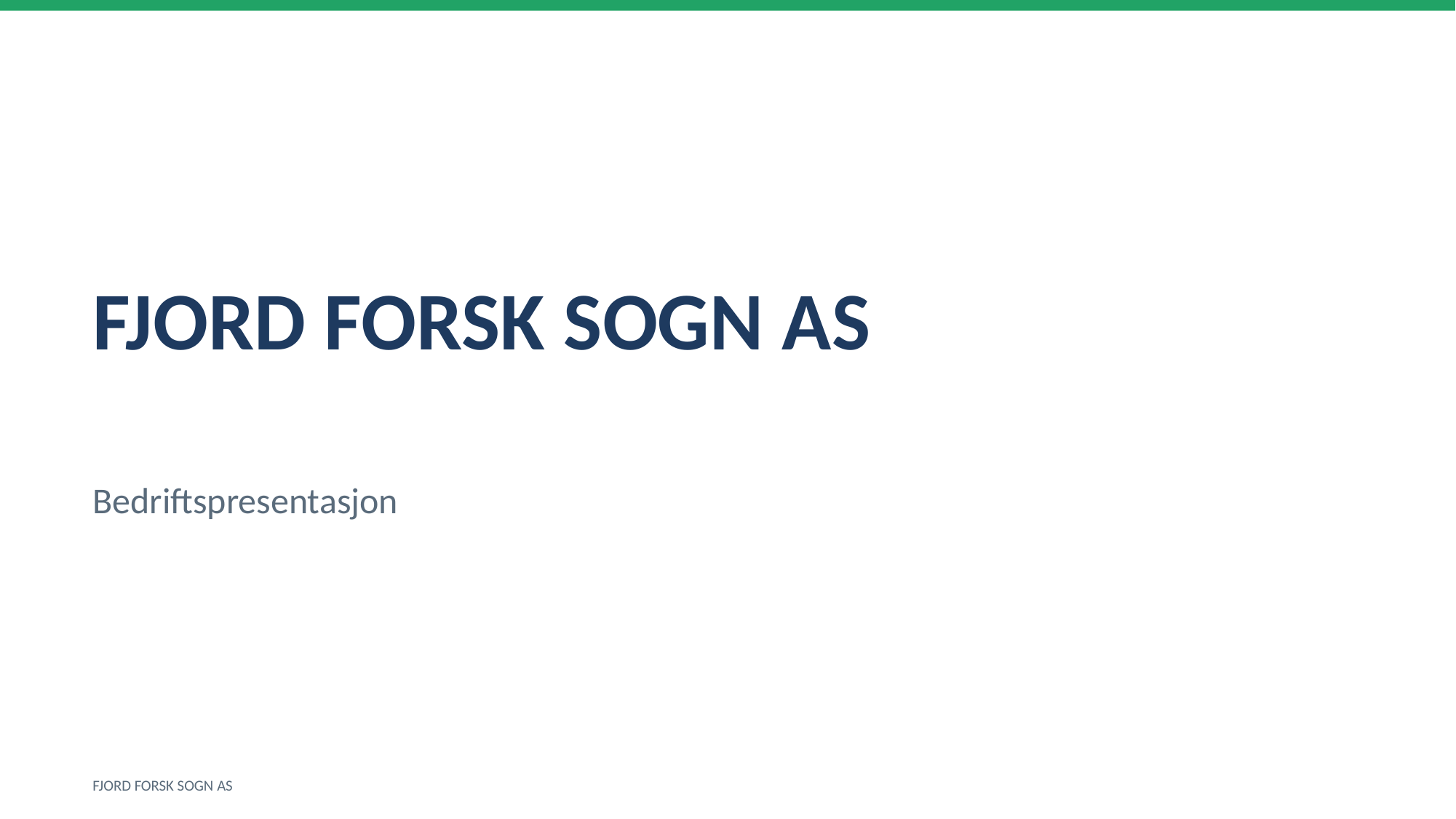

FJORD FORSK SOGN AS
Bedriftspresentasjon
FJORD FORSK SOGN AS